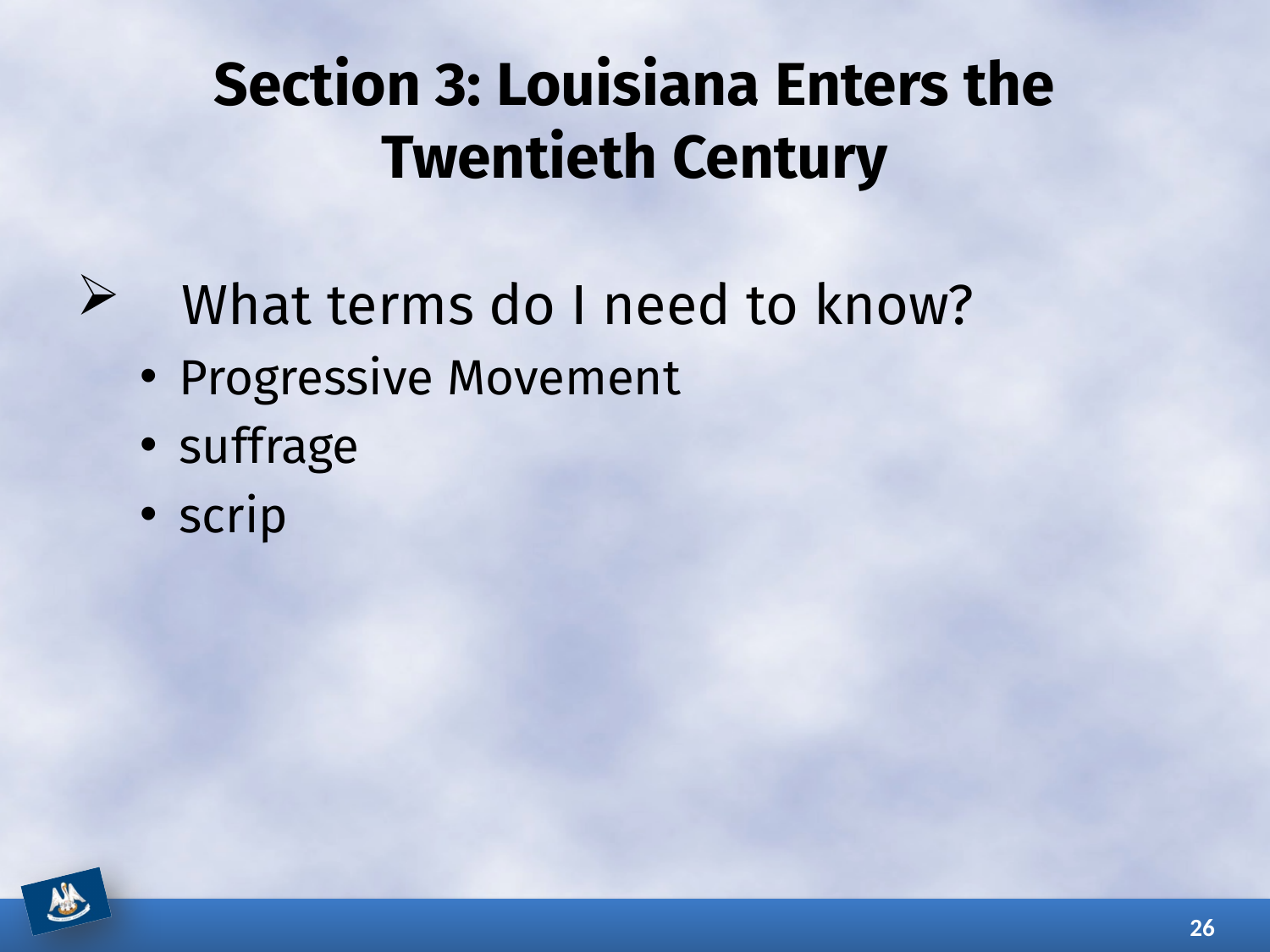

# Section 3: Louisiana Enters the Twentieth Century
What terms do I need to know?
Progressive Movement
suffrage
scrip

26